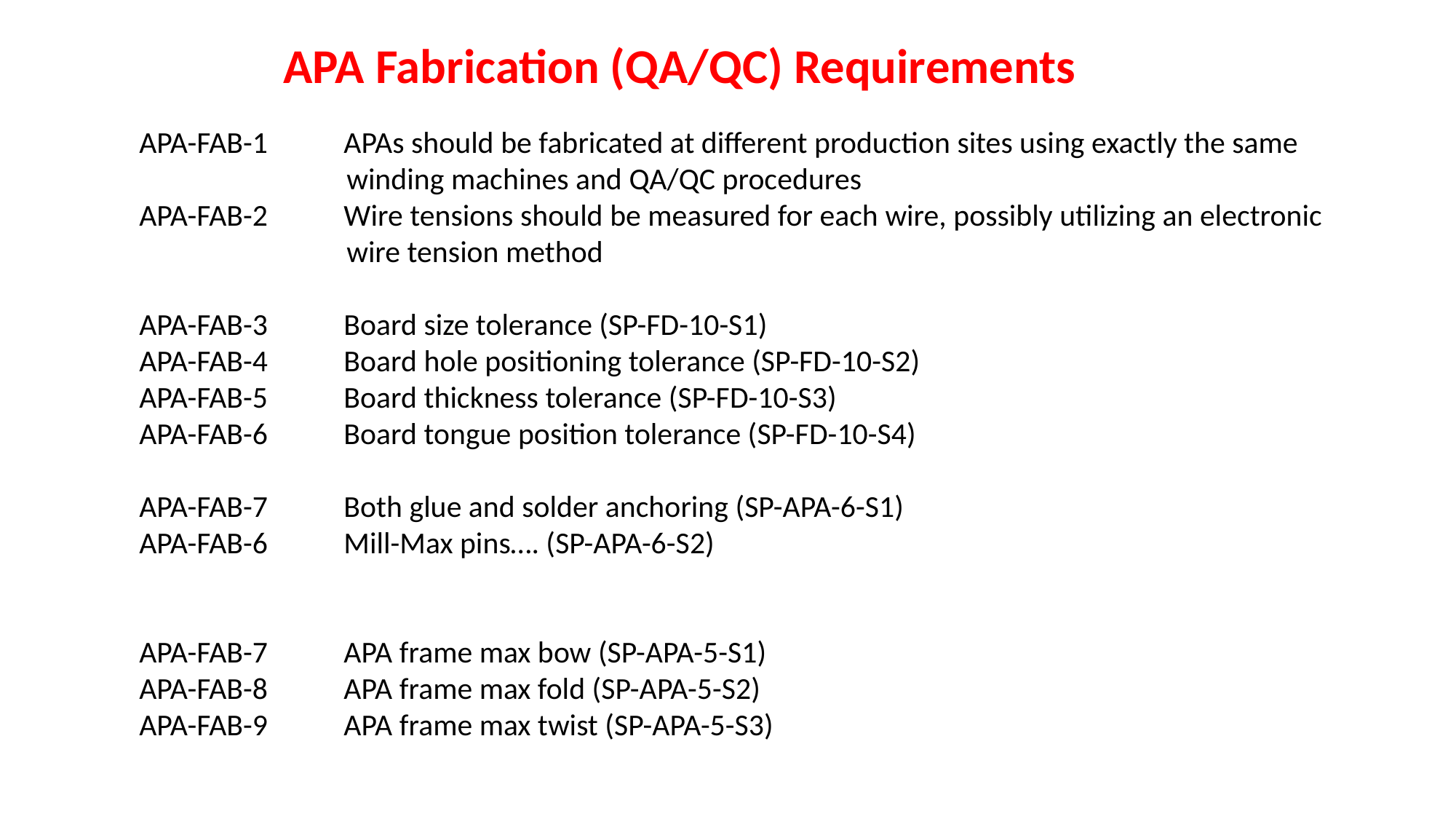

APA Fabrication (QA/QC) Requirements
APA-FAB-1           APAs should be fabricated at different production sites using exactly the same
                              winding machines and QA/QC procedures
APA-FAB-2           Wire tensions should be measured for each wire, possibly utilizing an electronic
                              wire tension method

APA-FAB-3           Board size tolerance (SP-FD-10-S1)
APA-FAB-4           Board hole positioning tolerance (SP-FD-10-S2)
APA-FAB-5           Board thickness tolerance (SP-FD-10-S3)
APA-FAB-6           Board tongue position tolerance (SP-FD-10-S4)

APA-FAB-7           Both glue and solder anchoring (SP-APA-6-S1)
APA-FAB-6           Mill-Max pins…. (SP-APA-6-S2)

APA-FAB-7           APA frame max bow (SP-APA-5-S1)
APA-FAB-8           APA frame max fold (SP-APA-5-S2)
APA-FAB-9           APA frame max twist (SP-APA-5-S3)